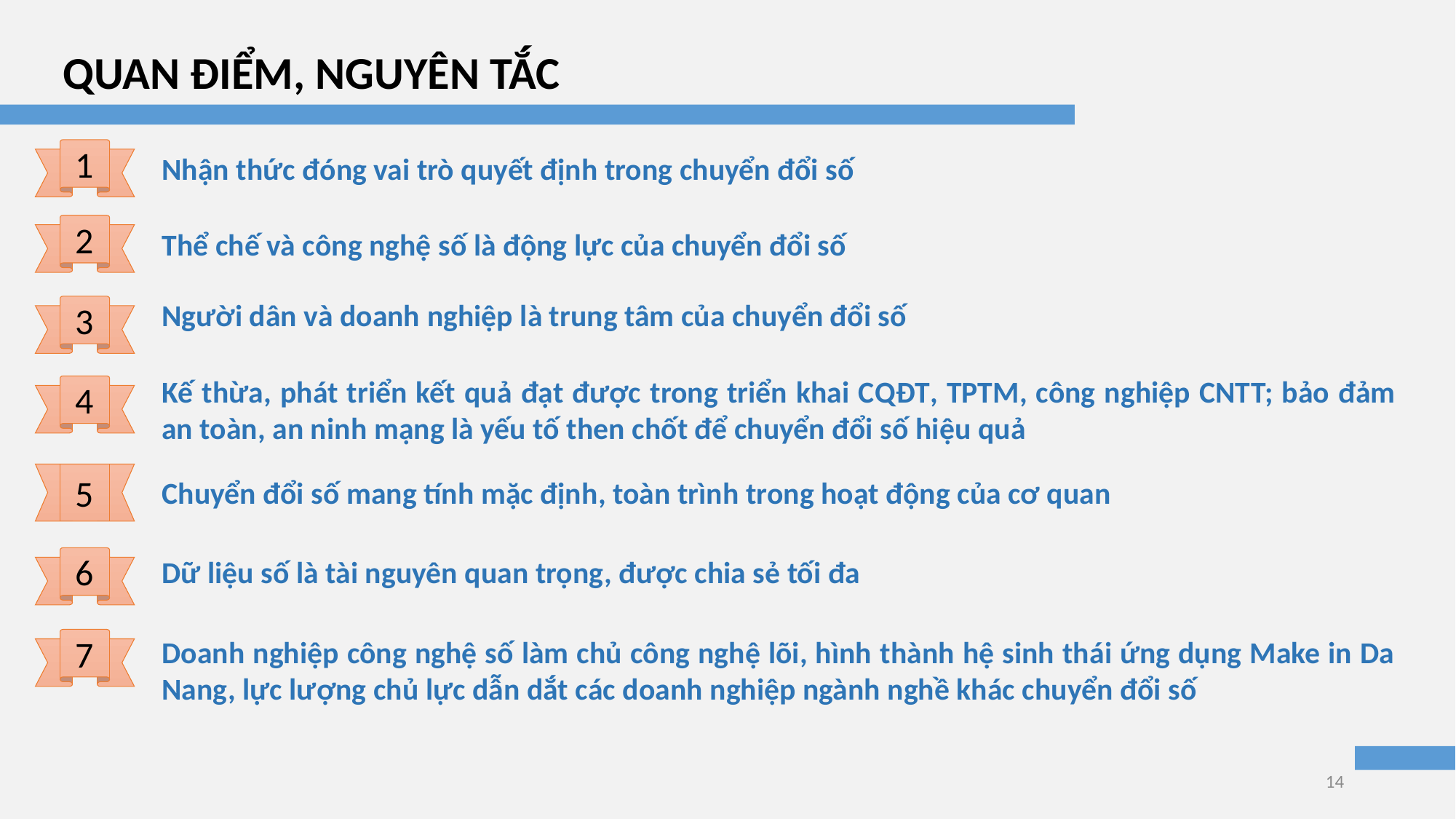

QUAN ĐIỂM, NGUYÊN TẮC

1
Nhận thức đóng vai trò quyết định trong chuyển đổi số
2
Thể chế và công nghệ số là động lực của chuyển đổi số
Người dân và doanh nghiệp là trung tâm của chuyển đổi số
3
Kế thừa, phát triển kết quả đạt được trong triển khai CQĐT, TPTM, công nghiệp CNTT; bảo đảm an toàn, an ninh mạng là yếu tố then chốt để chuyển đổi số hiệu quả
4
5
Chuyển đổi số mang tính mặc định, toàn trình trong hoạt động của cơ quan
6
Dữ liệu số là tài nguyên quan trọng, được chia sẻ tối đa
Doanh nghiệp công nghệ số làm chủ công nghệ lõi, hình thành hệ sinh thái ứng dụng Make in Da Nang, lực lượng chủ lực dẫn dắt các doanh nghiệp ngành nghề khác chuyển đổi số
7
14